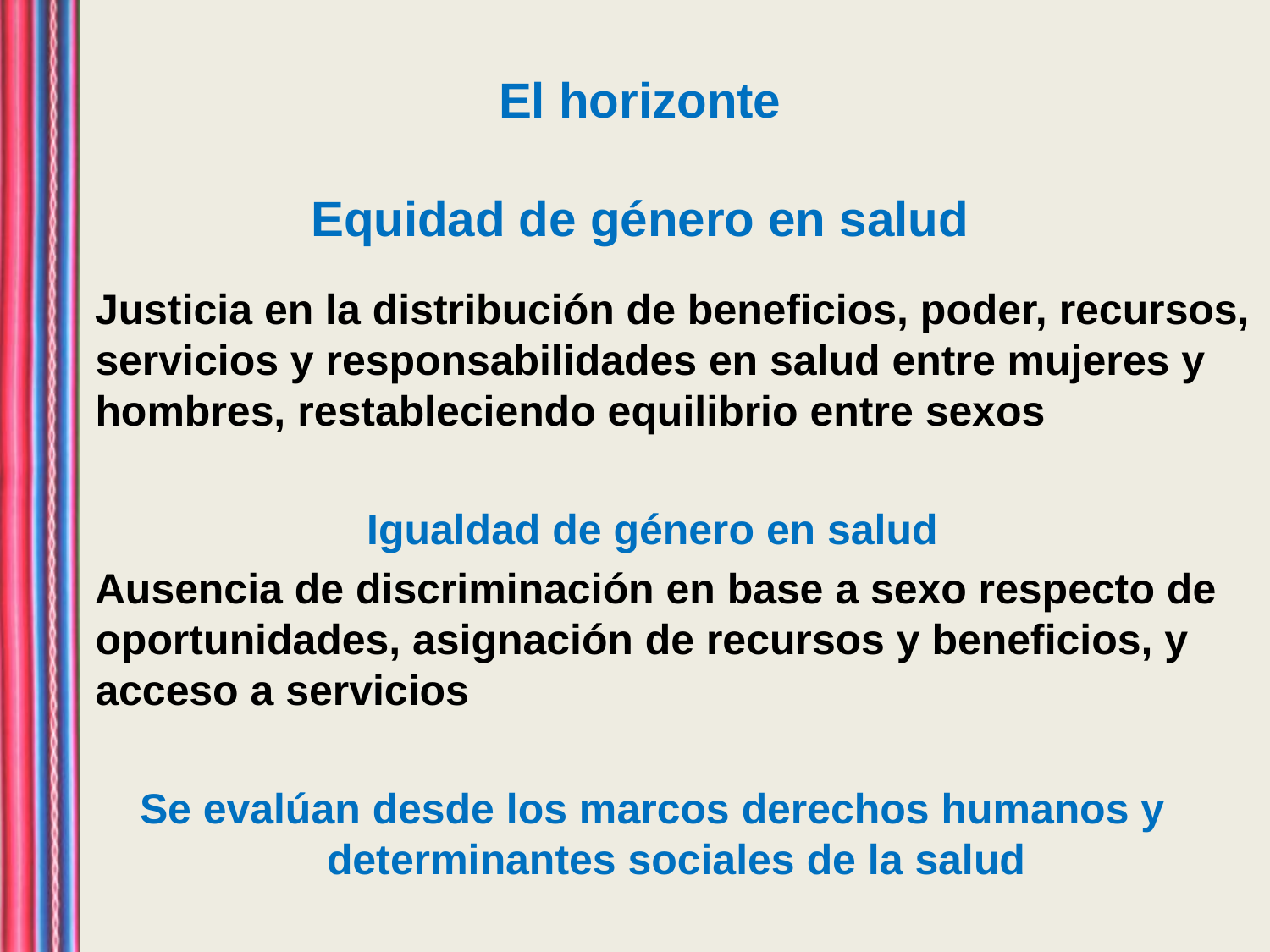

# El horizonte Equidad de género en salud
    Justicia en la distribución de beneficios, poder, recursos, servicios y responsabilidades en salud entre mujeres y hombres, restableciendo equilibrio entre sexos

Igualdad de género en salud
    Ausencia de discriminación en base a sexo respecto de oportunidades, asignación de recursos y beneficios, y acceso a servicios

Se evalúan desde los marcos derechos humanos y determinantes sociales de la salud